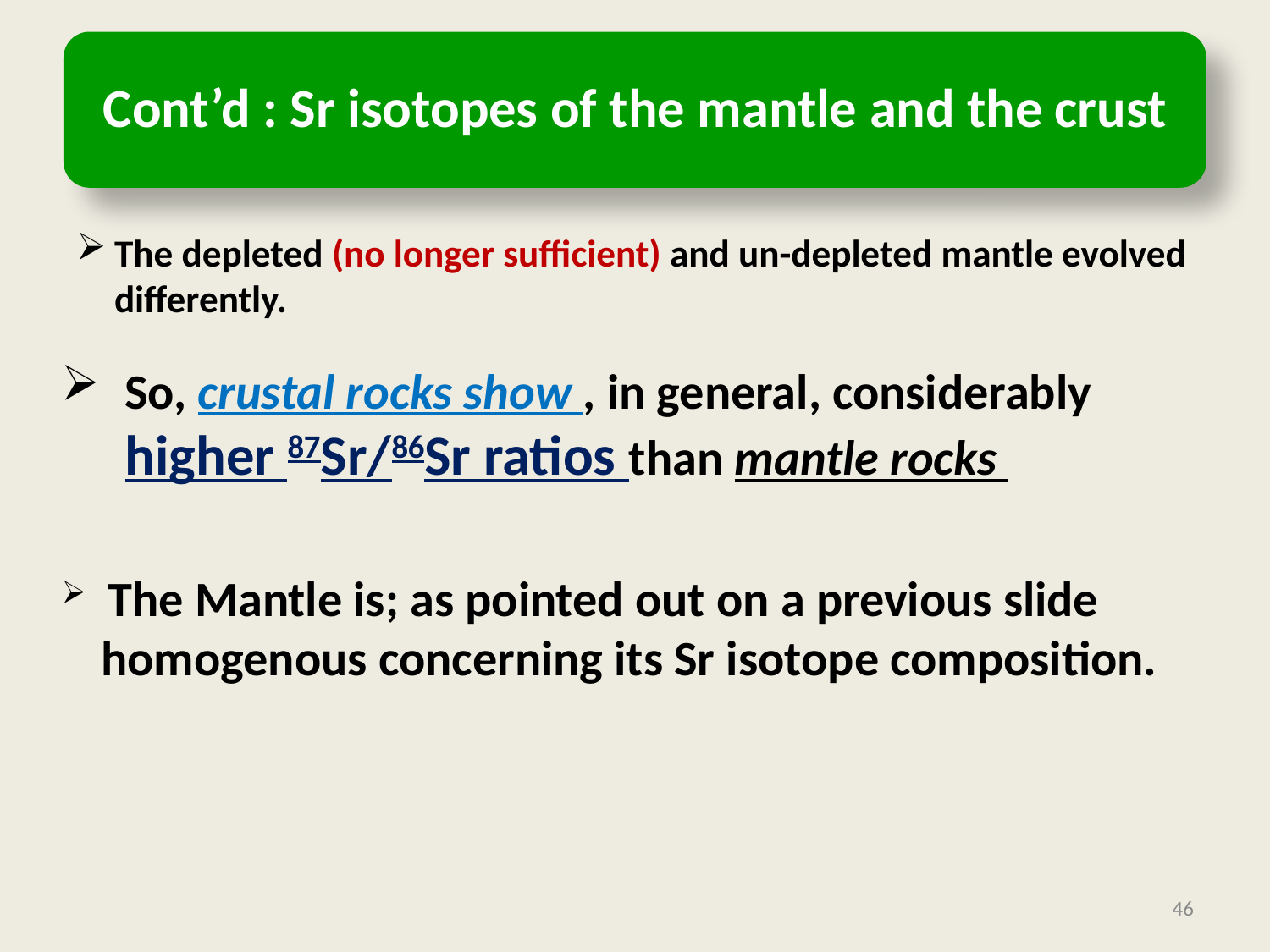

Cont’d : Sr isotopes of the mantle and the crust
#
The depleted (no longer sufficient) and un-depleted mantle evolved differently.
So, crustal rocks show , in general, considerably higher 87Sr/86Sr ratios than mantle rocks
 The Mantle is; as pointed out on a previous slide homogenous concerning its Sr isotope composition.
46